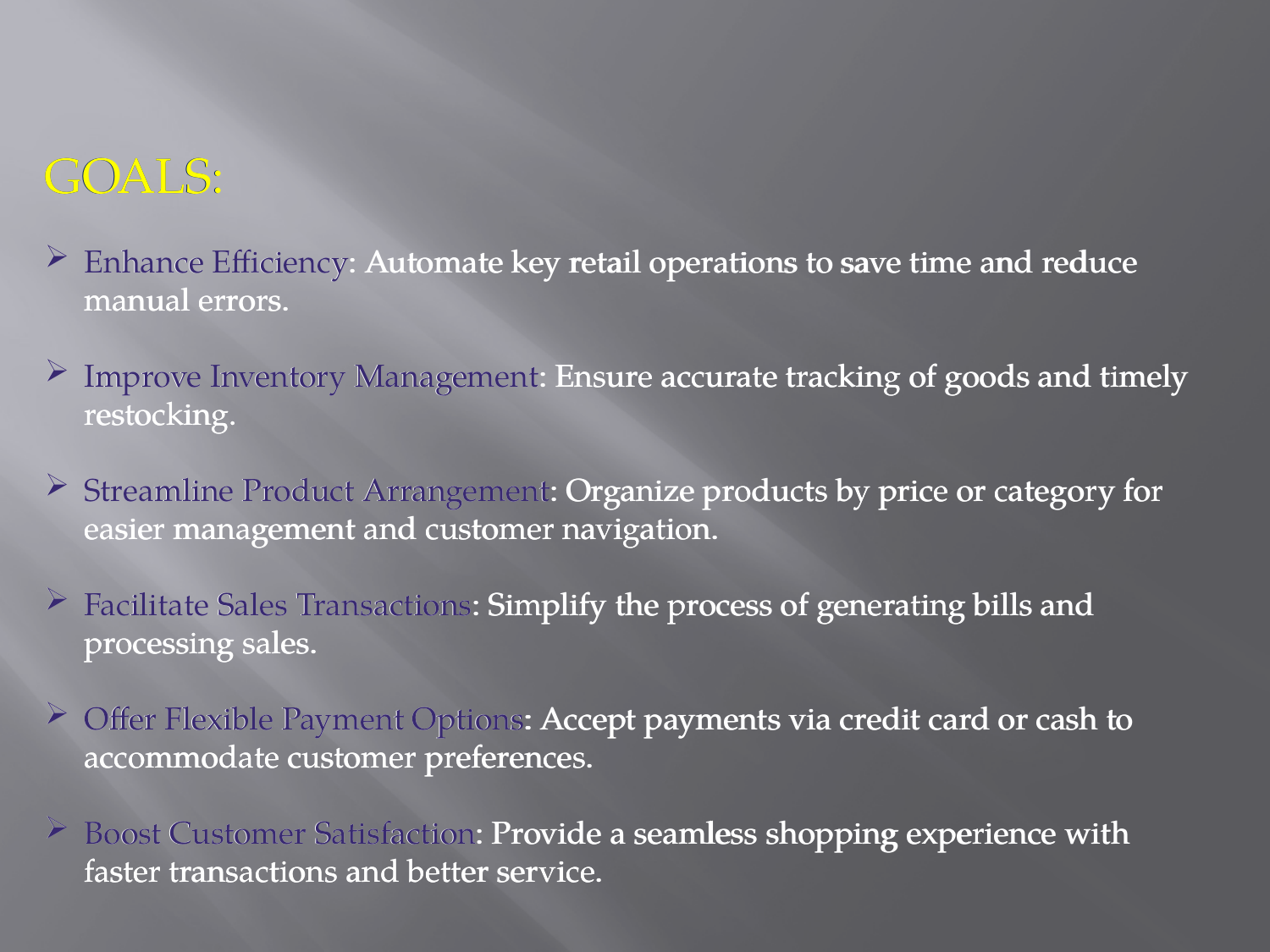

GOALS:

Enhance Efficiency: Automate key retail operations to save time and reduce manual errors.

Improve Inventory Management: Ensure accurate tracking of goods and timely restocking.

Streamline Product Arrangement: Organize products by price or category for easier management and customer navigation.

Facilitate Sales Transactions: Simplify the process of generating bills and processing sales.

Offer Flexible Payment Options: Accept payments via credit card or cash to accommodate customer preferences.

Boost Customer Satisfaction: Provide a seamless shopping experience with faster transactions and better service.
GOALS:

Enhance Efficiency: Automate key retail operations to save time and reduce manual errors.

Improve Inventory Management: Ensure accurate tracking of goods and timely restocking.

Streamline Product Arrangement: Organize products by price or category for easier management and customer navigation.

Facilitate Sales Transactions: Simplify the process of generating bills and processing sales.

Offer Flexible Payment Options: Accept payments via credit card or cash to accommodate customer preferences.

Boost Customer Satisfaction: Provide a seamless shopping experience with faster transactions and better service.